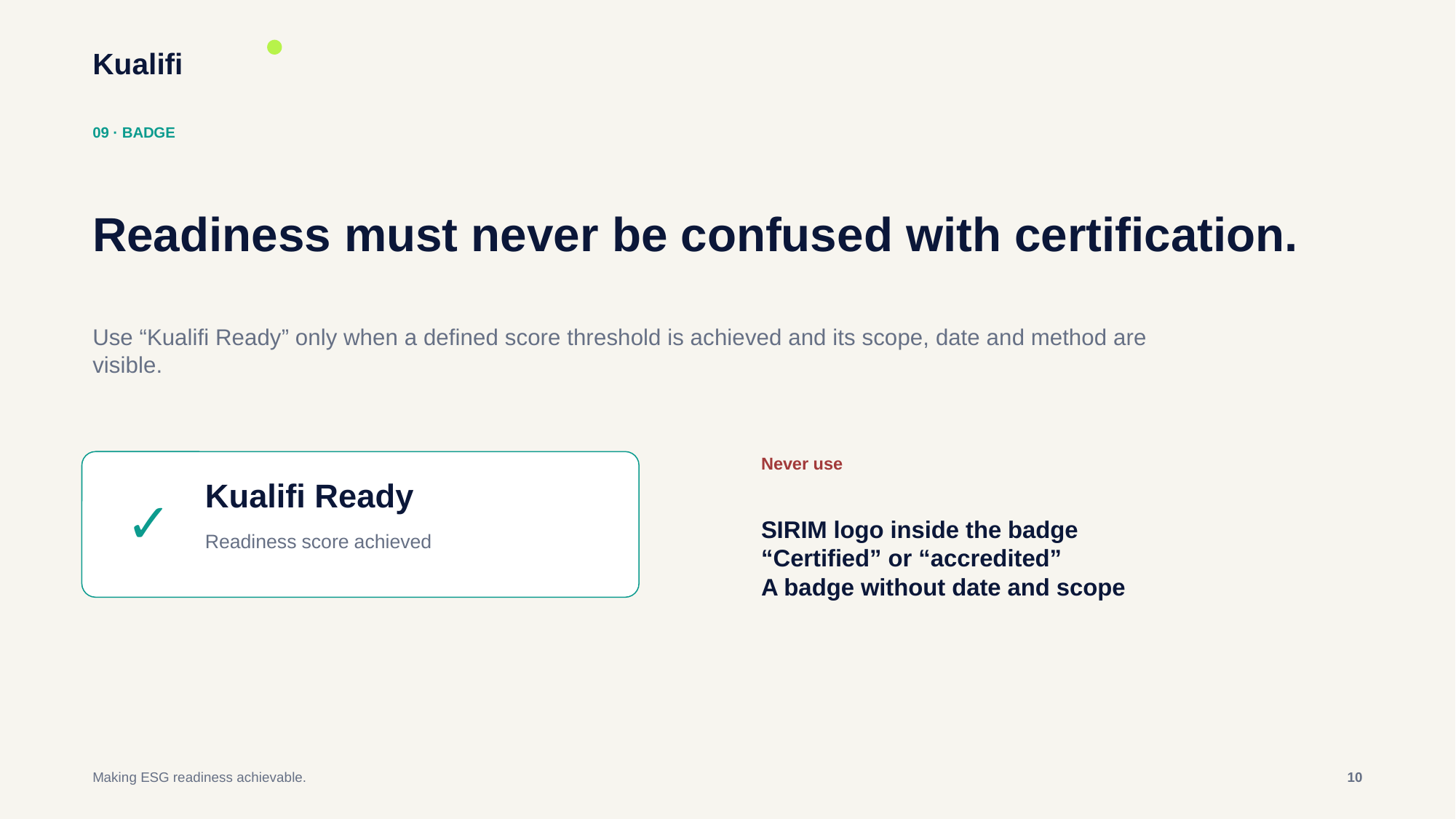

Kualifi

09 · BADGE
Readiness must never be confused with certification.
Use “Kualifi Ready” only when a defined score threshold is achieved and its scope, date and method are visible.
Never use

Kualifi Ready
✓
SIRIM logo inside the badge
“Certified” or “accredited”
A badge without date and scope
Readiness score achieved
Making ESG readiness achievable.
10